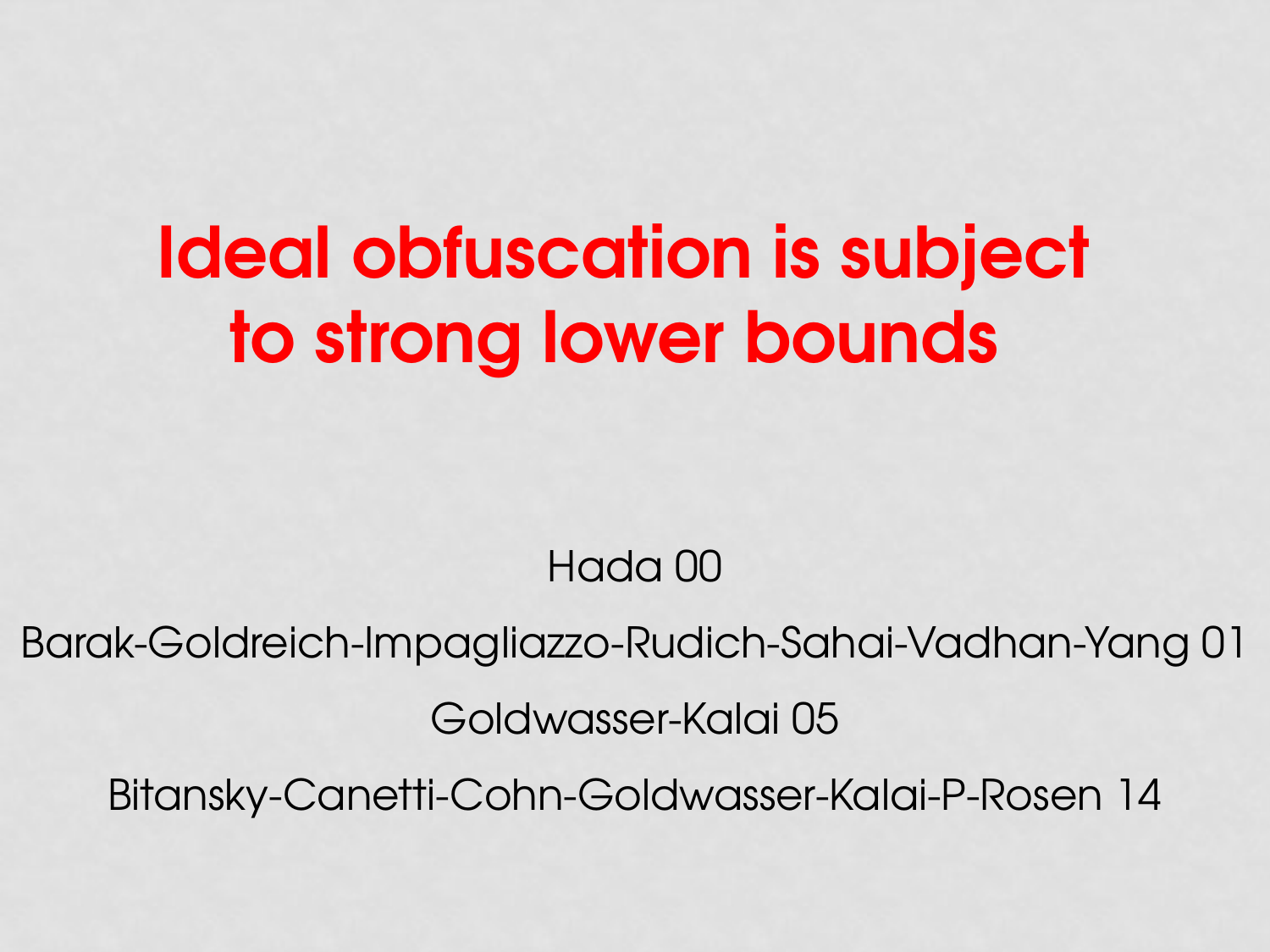

Ideal obfuscation is subject
to strong lower bounds
Hada 00
Barak-Goldreich-Impagliazzo-Rudich-Sahai-Vadhan-Yang 01
Goldwasser-Kalai 05
Bitansky-Canetti-Cohn-Goldwasser-Kalai-P-Rosen 14